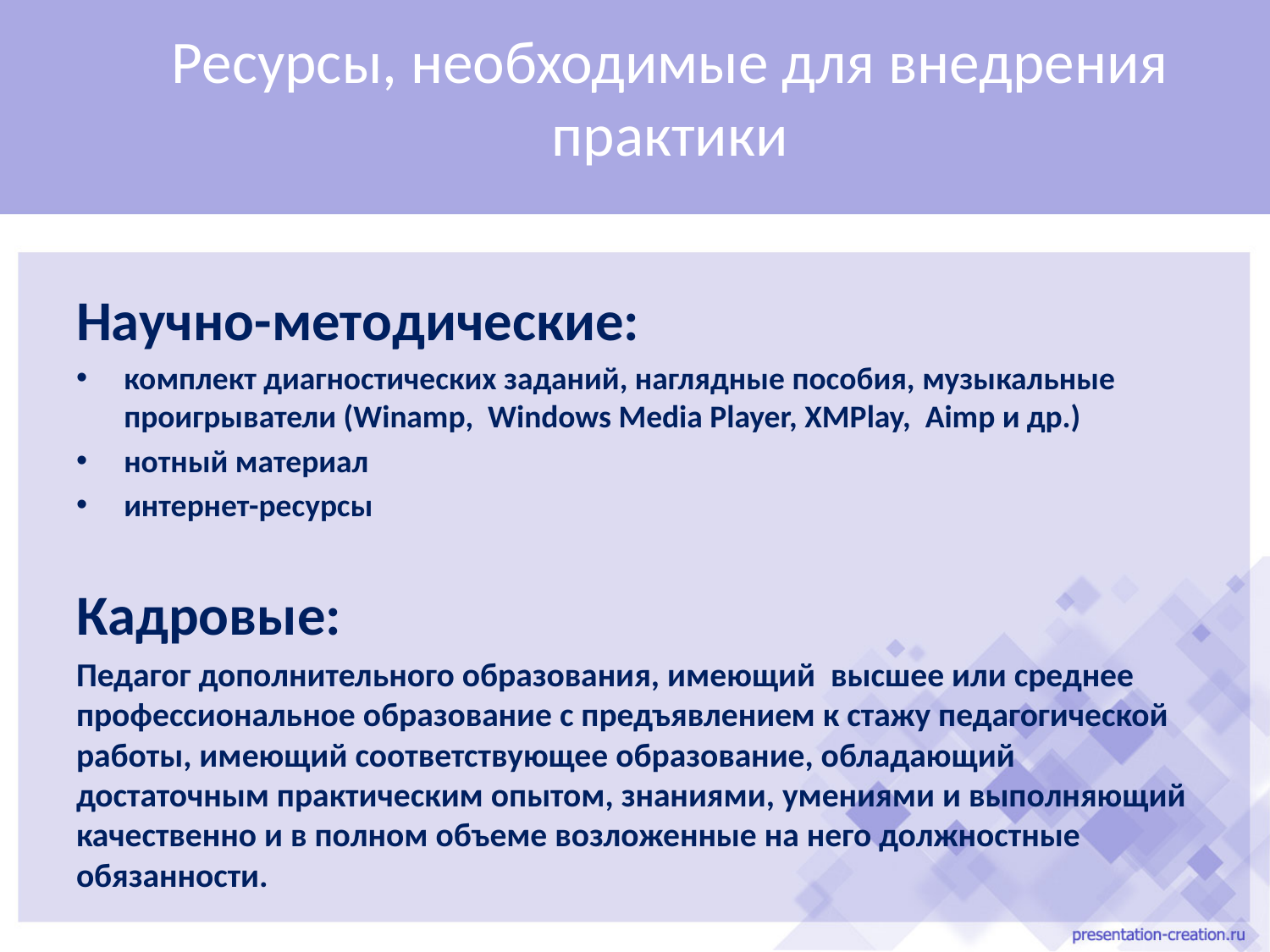

# Ресурсы, необходимые для внедрения практики
Научно-методические:
комплект диагностических заданий, наглядные пособия, музыкальные проигрыватели (Winamp,  Windows Media Player, XMPlay,  Aimp и др.)
нотный материал
интернет-ресурсы

Кадровые:
Педагог дополнительного образования, имеющий  высшее или среднее профессиональное образование с предъявлением к стажу педагогической работы, имеющий соответствующее образование, обладающий достаточным практическим опытом, знаниями, умениями и выполняющий качественно и в полном объеме возложенные на него должностные обязанности.